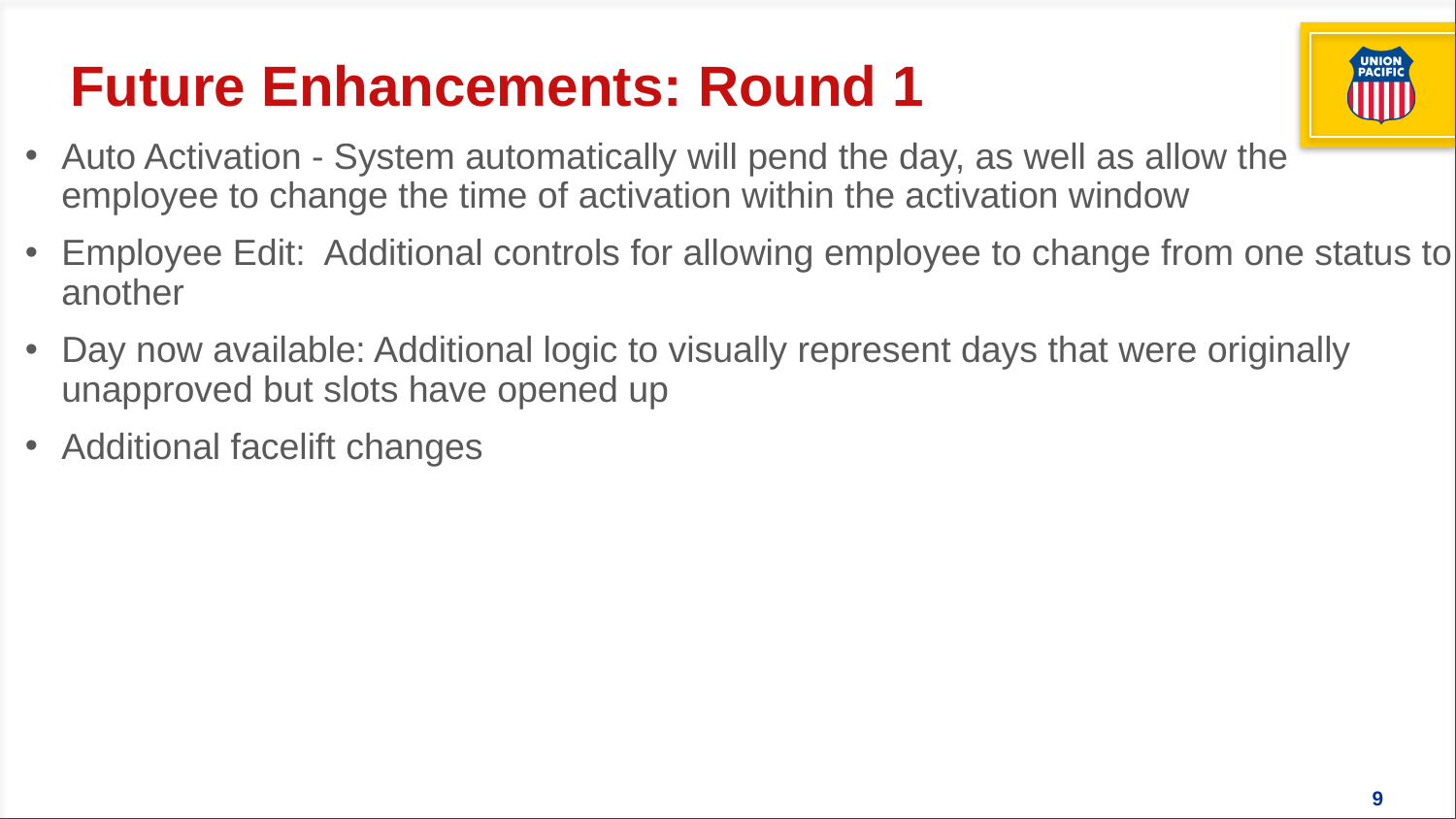

# Future Enhancements: Round 1
Auto Activation - System automatically will pend the day, as well as allow the employee to change the time of activation within the activation window
Employee Edit:  Additional controls for allowing employee to change from one status to another
Day now available: Additional logic to visually represent days that were originally unapproved but slots have opened up
Additional facelift changes